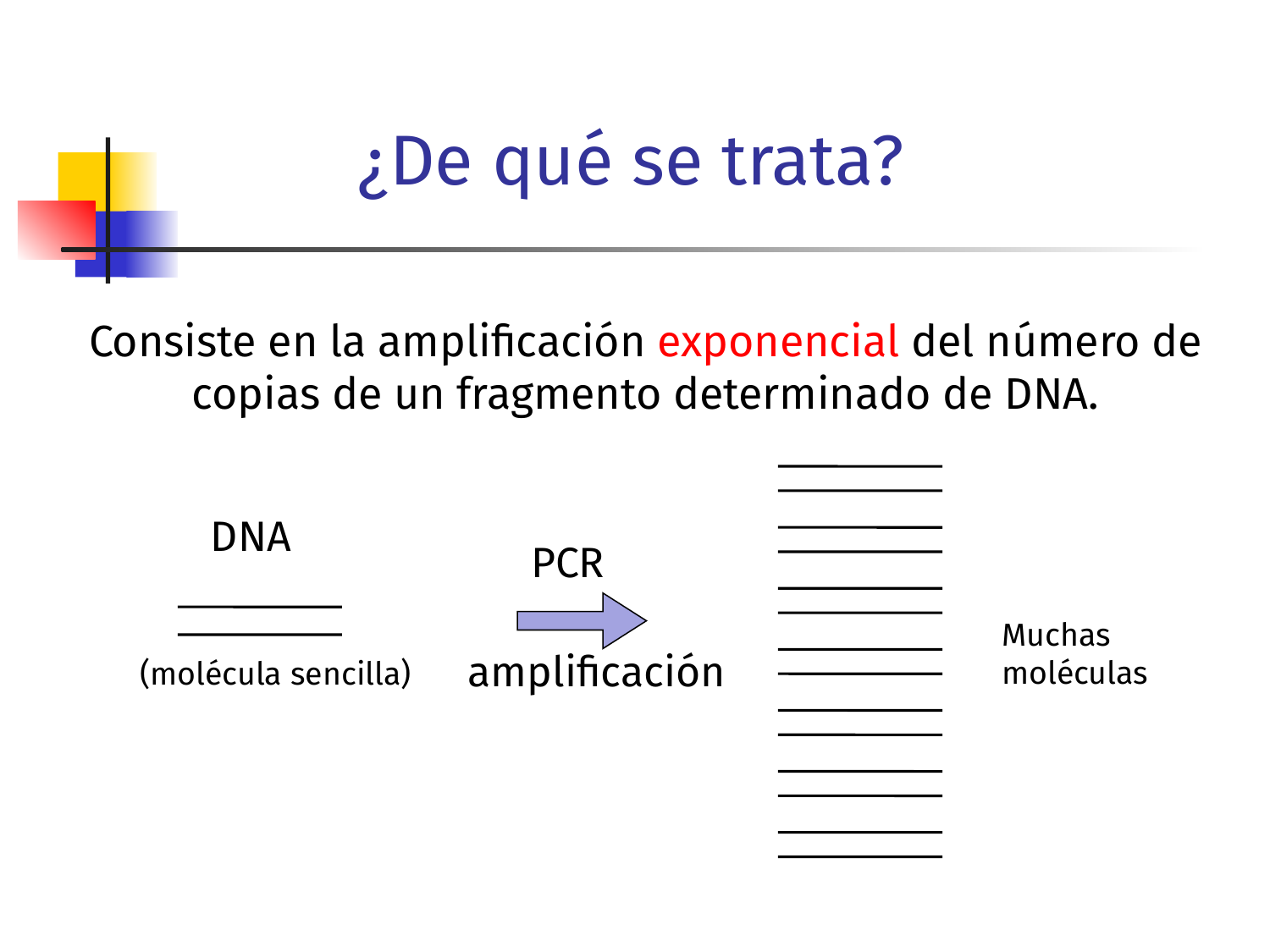

¿De qué se trata?
Consiste en la amplificación exponencial del número de copias de un fragmento determinado de DNA.

Muchas
moléculas

DNA

(molécula sencilla)
PCR

amplificación